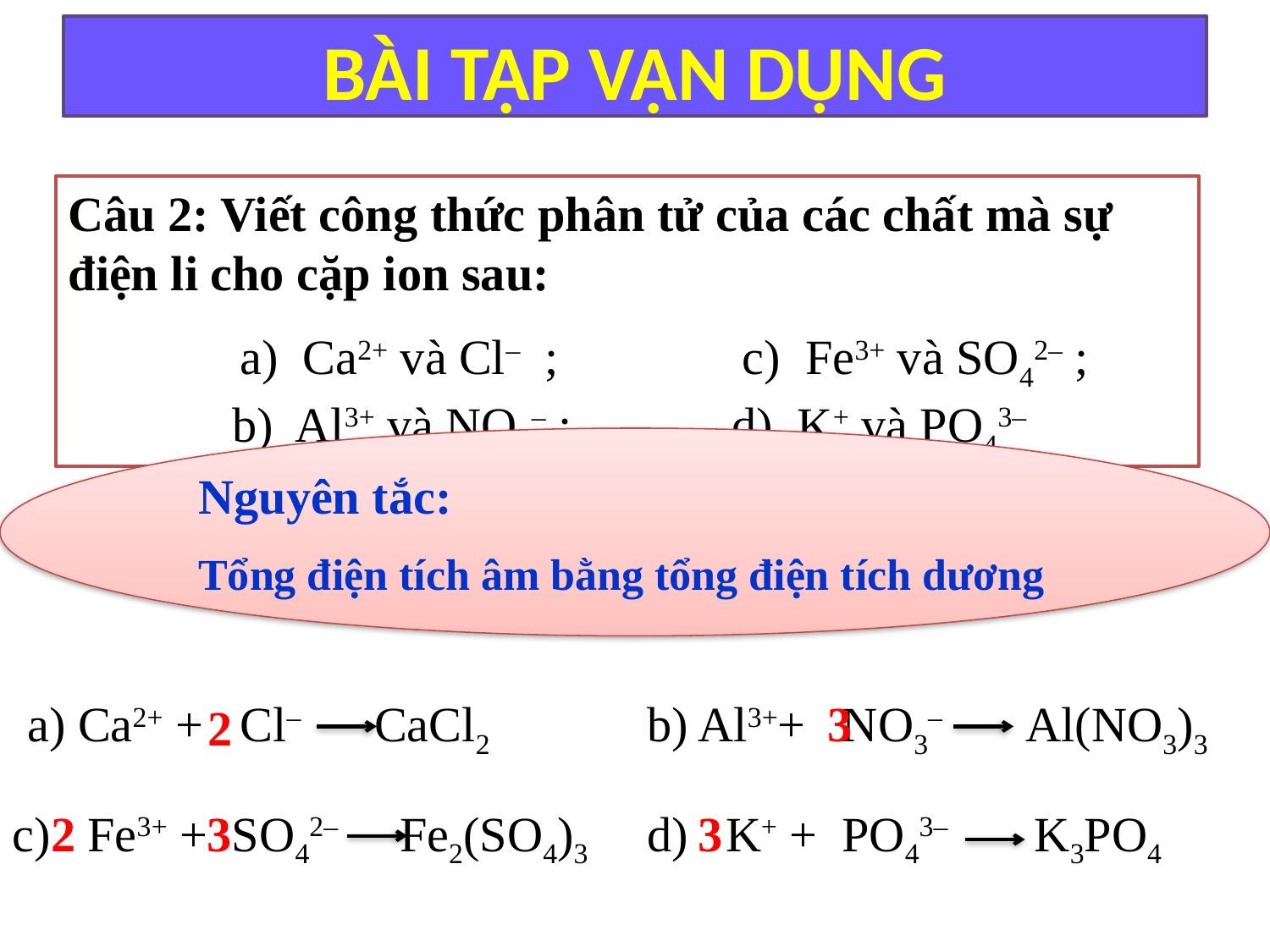

BÀI TẬP VẬN DỤNG
Câu 2: Viết công thức phân tử của các chất mà sự điện li cho cặp ion sau:
              a)  Ca2+ và Cl–  ;               c)  Fe3+ và SO42– ; 	   b)  Al3+ và NO3– ;             d)  K+ và PO43–
Nguyên tắc:
Tổng điện tích âm bằng tổng điện tích dương
3
a) Ca2+ +   Cl–      CaCl2
b) Al3++   NO3–       Al(NO3)3
2
c)   Fe3+ +  SO42–     Fe2(SO4)3
2
3
d)   K+ +  PO43–            K3PO4
3